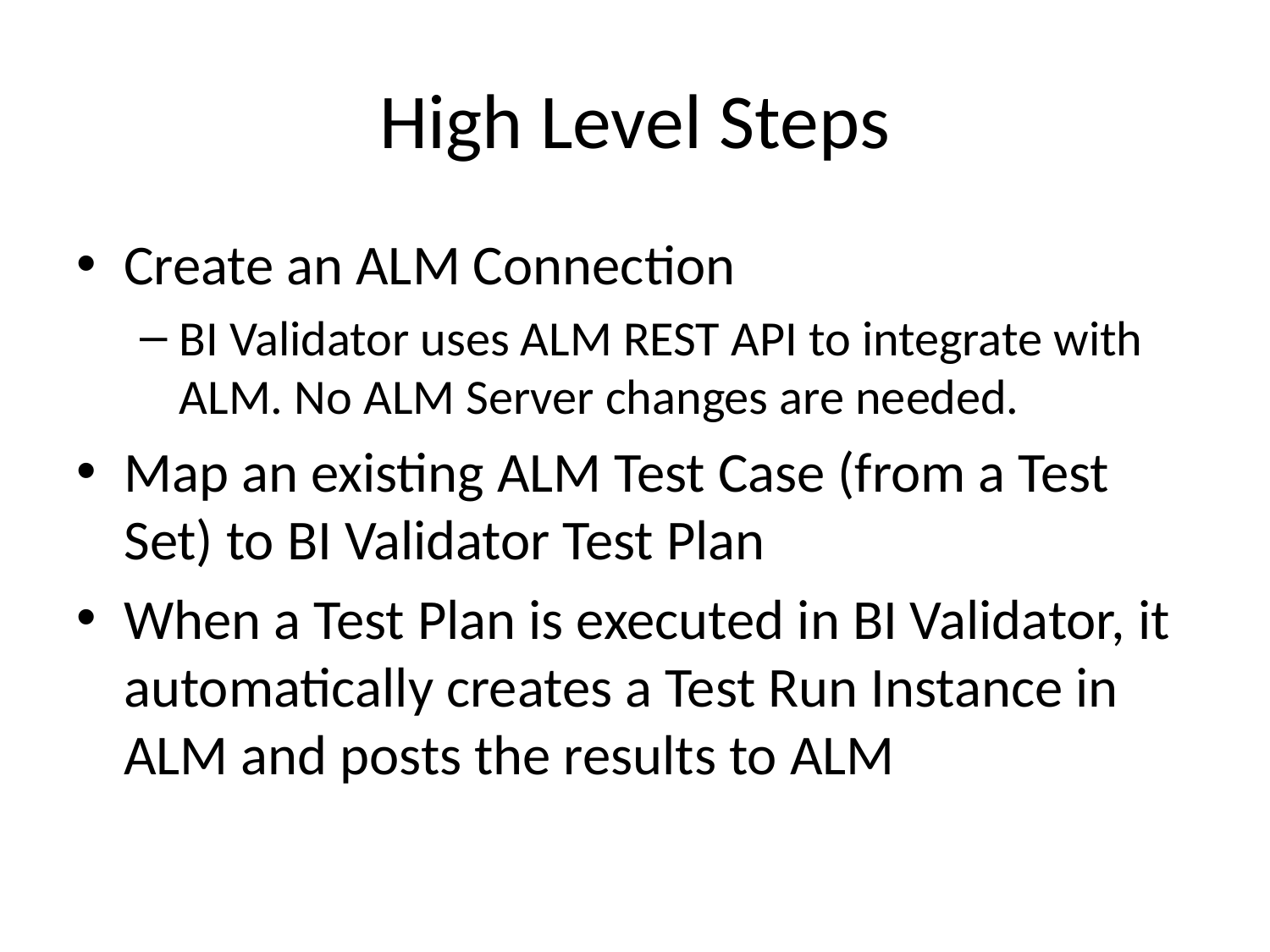

# High Level Steps
Create an ALM Connection
BI Validator uses ALM REST API to integrate with ALM. No ALM Server changes are needed.
Map an existing ALM Test Case (from a Test Set) to BI Validator Test Plan
When a Test Plan is executed in BI Validator, it automatically creates a Test Run Instance in ALM and posts the results to ALM